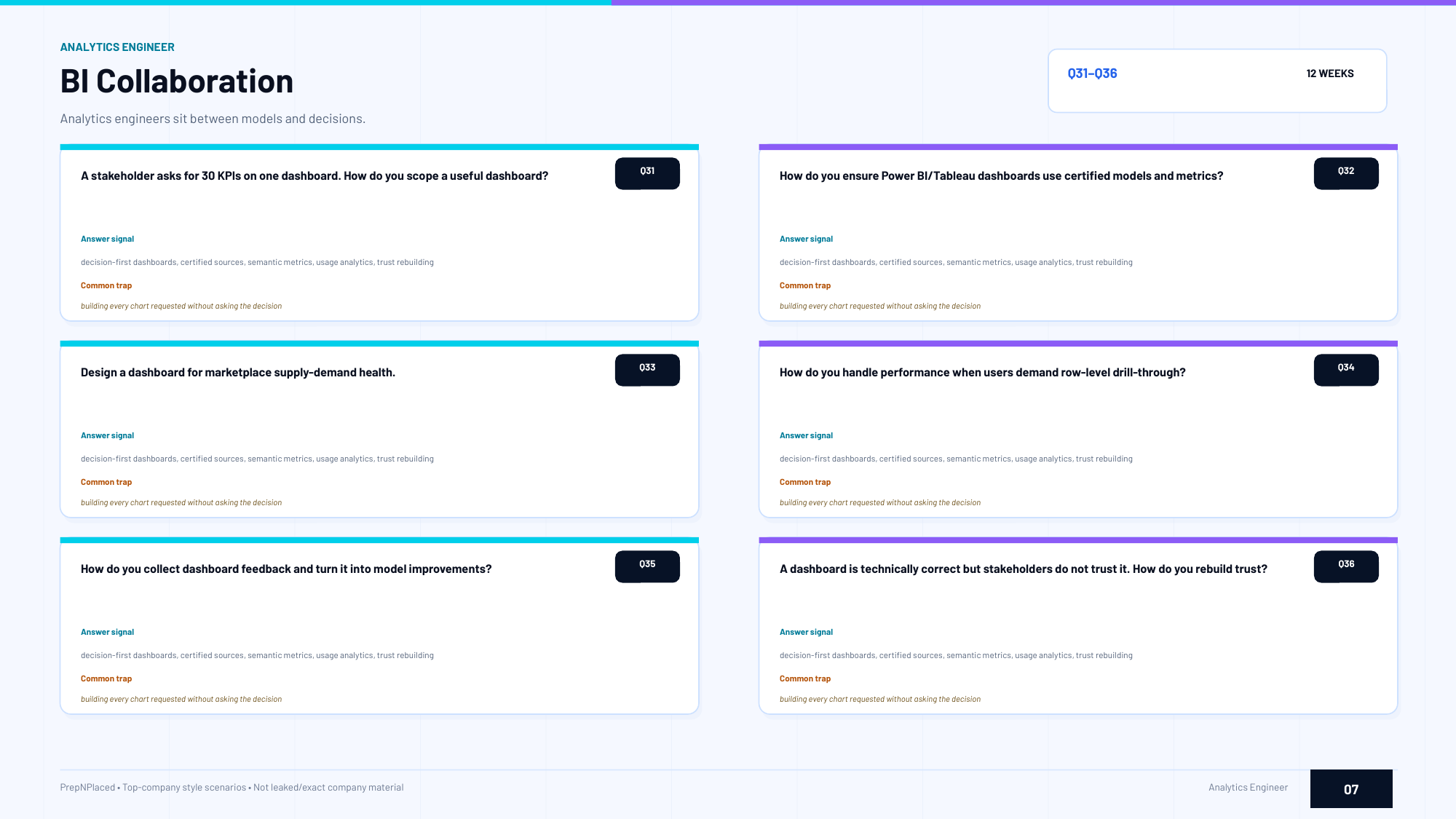

ANALYTICS ENGINEER

BI Collaboration
Q31–Q36
12 WEEKS
Analytics engineers sit between models and decisions.

Q31
Q32
A stakeholder asks for 30 KPIs on one dashboard. How do you scope a useful dashboard?
How do you ensure Power BI/Tableau dashboards use certified models and metrics?
Answer signal
Answer signal
decision-first dashboards, certified sources, semantic metrics, usage analytics, trust rebuilding
decision-first dashboards, certified sources, semantic metrics, usage analytics, trust rebuilding
Common trap
Common trap
building every chart requested without asking the decision
building every chart requested without asking the decision

Q33
Q34
Design a dashboard for marketplace supply-demand health.
How do you handle performance when users demand row-level drill-through?
Answer signal
Answer signal
decision-first dashboards, certified sources, semantic metrics, usage analytics, trust rebuilding
decision-first dashboards, certified sources, semantic metrics, usage analytics, trust rebuilding
Common trap
Common trap
building every chart requested without asking the decision
building every chart requested without asking the decision

Q35
Q36
How do you collect dashboard feedback and turn it into model improvements?
A dashboard is technically correct but stakeholders do not trust it. How do you rebuild trust?
Answer signal
Answer signal
decision-first dashboards, certified sources, semantic metrics, usage analytics, trust rebuilding
decision-first dashboards, certified sources, semantic metrics, usage analytics, trust rebuilding
Common trap
Common trap
building every chart requested without asking the decision
building every chart requested without asking the decision

07
PrepNPlaced • Top-company style scenarios • Not leaked/exact company material
Analytics Engineer